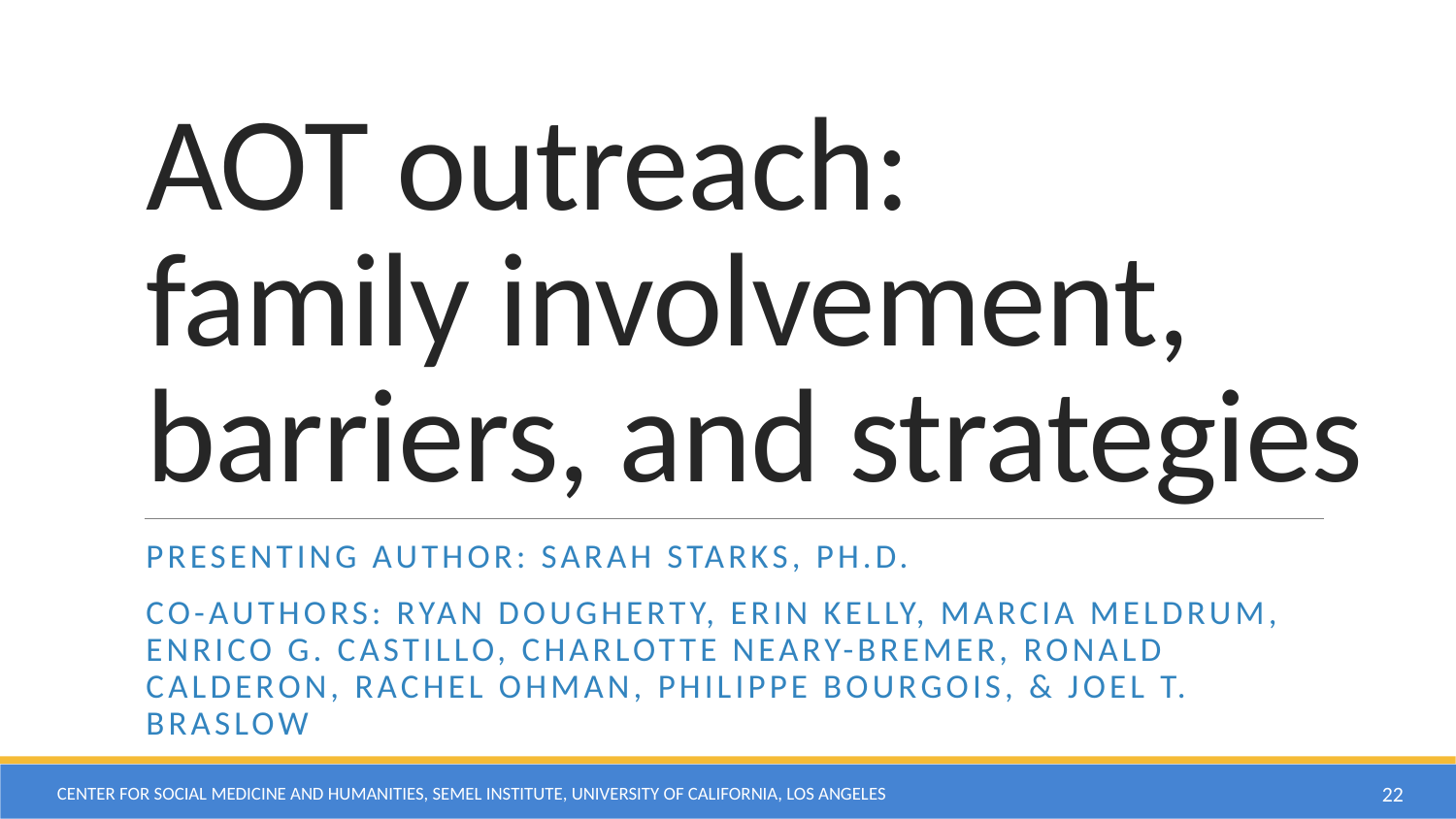

# AOT outreach: family involvement, barriers, and strategies
Presenting author: Sarah starks, ph.d.
Co-authors: Ryan Dougherty, erin kelly, Marcia Meldrum, Enrico G. Castillo, Charlotte Neary-Bremer, Ronald Calderon, Rachel Ohman, Philippe Bourgois, & Joel T. Braslow

Center for Social Medicine and Humanities, Semel Institute, University of California, Los Angeles
22